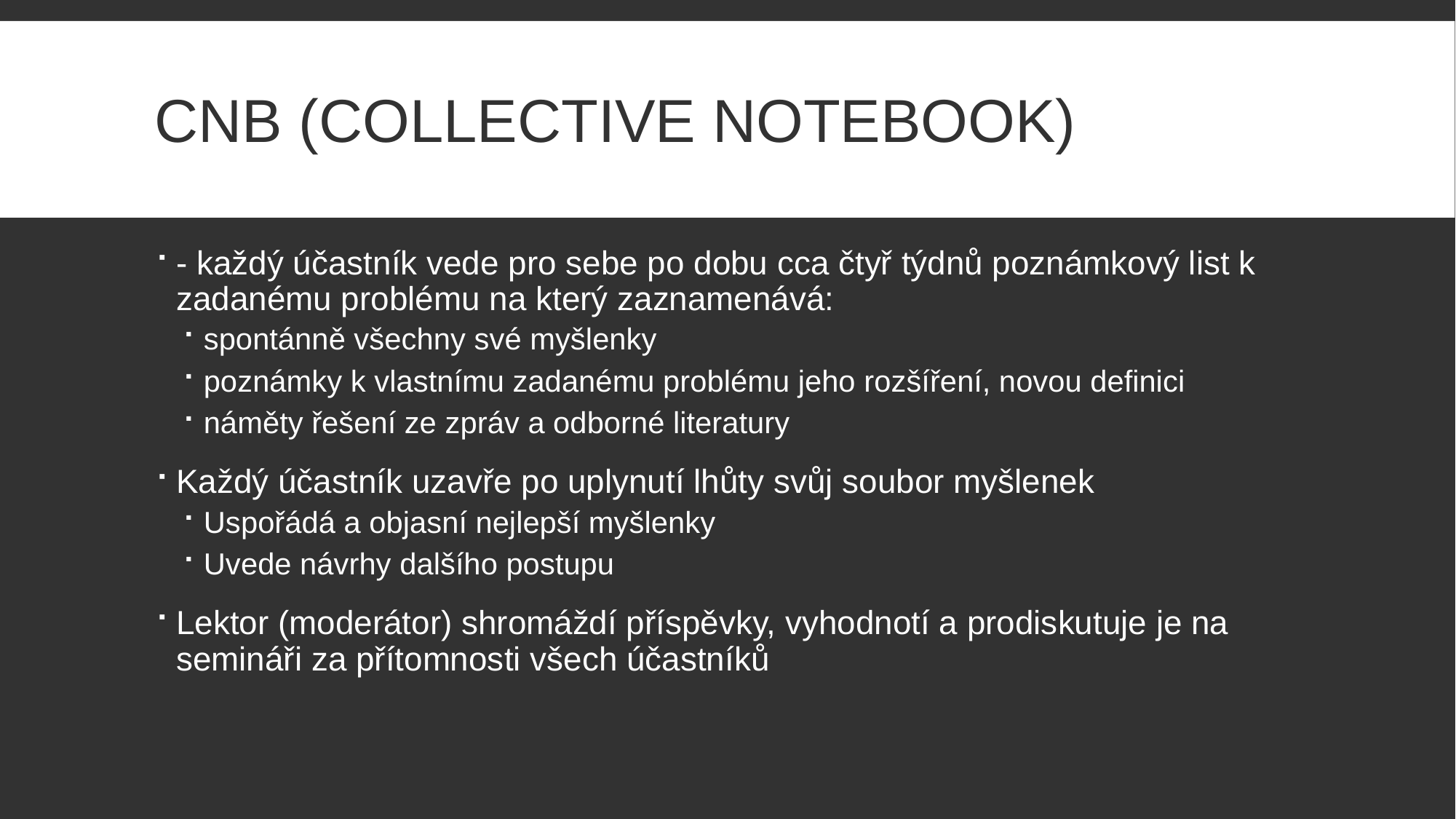

# CNB (Collective Notebook)
- každý účastník vede pro sebe po dobu cca čtyř týdnů poznámkový list k zadanému problému na který zaznamenává:
spontánně všechny své myšlenky
poznámky k vlastnímu zadanému problému jeho rozšíření, novou definici
náměty řešení ze zpráv a odborné literatury
Každý účastník uzavře po uplynutí lhůty svůj soubor myšlenek
Uspořádá a objasní nejlepší myšlenky
Uvede návrhy dalšího postupu
Lektor (moderátor) shromáždí příspěvky, vyhodnotí a prodiskutuje je na semináři za přítomnosti všech účastníků